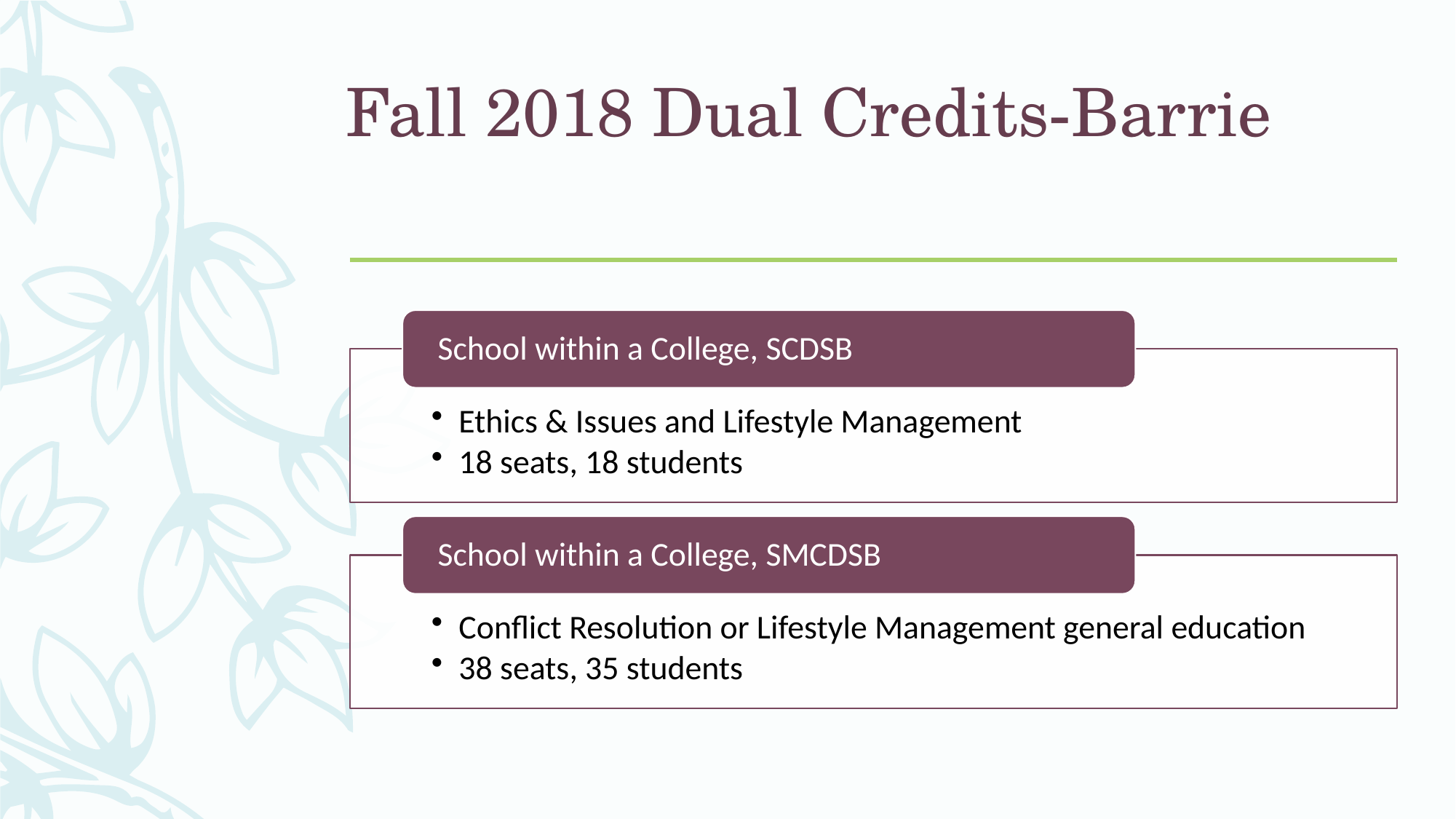

# Fall 2018 Dual Credits-Barrie
Ethics & Issues and Lifestyle Management
18 seats, 18 students
School within a College, SCDSB
Conflict Resolution or Lifestyle Management general education
38 seats, 35 students
School within a College, SMCDSB